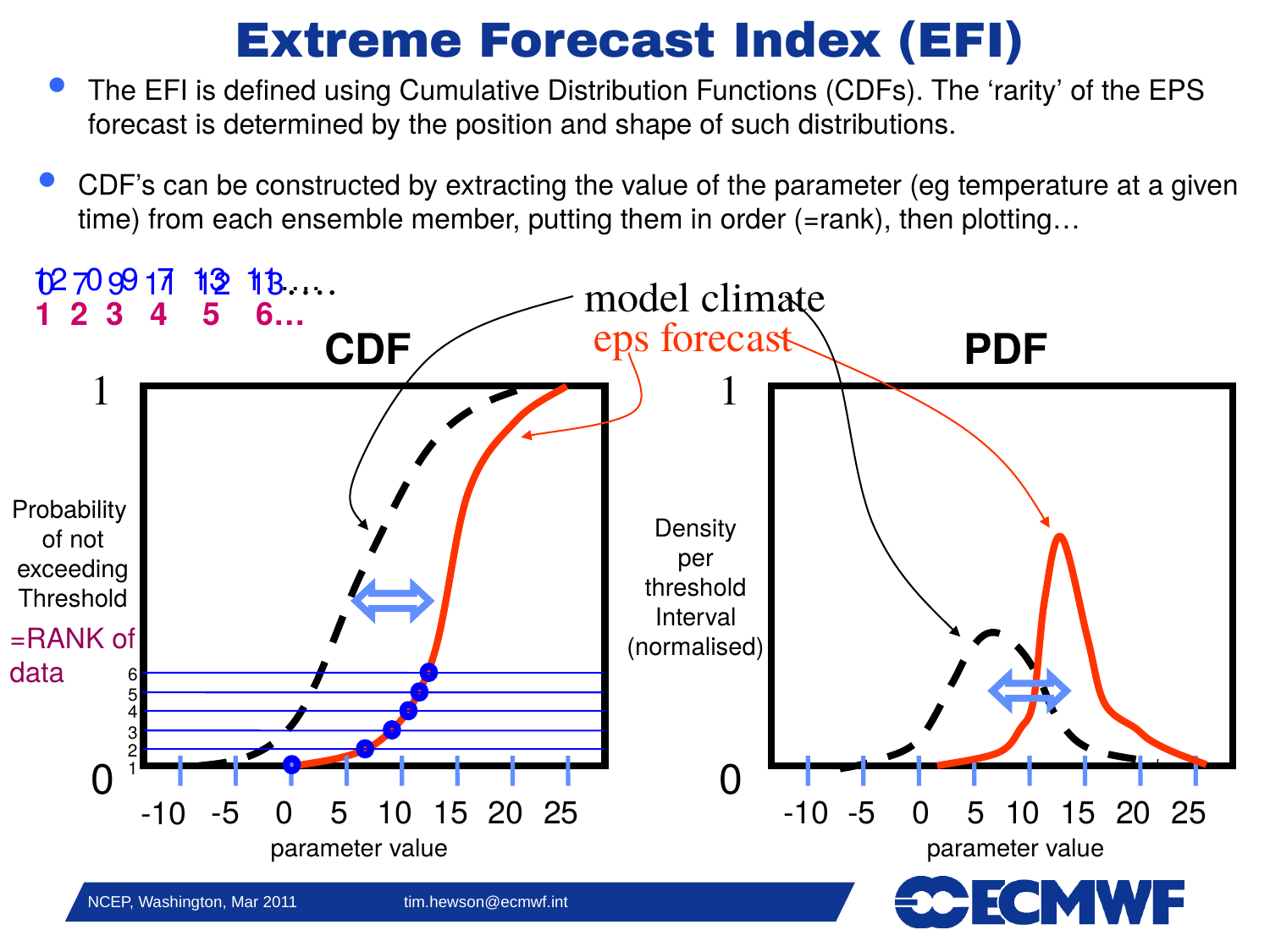

# Extreme Forecast Index (EFI)
The EFI is defined using Cumulative Distribution Functions (CDFs). The ‘rarity’ of the EPS forecast is determined by the position and shape of such distributions.
CDF’s can be constructed by extracting the value of the parameter (eg temperature at a given time) from each ensemble member, putting them in order (=rank), then plotting…
0  7  9  11  12  13….
12  0  9  7  13  11….
model climate

eps forecast

1  2  3   4    5    6…
CDF
PDF
1
1

Probability
of not
exceeding
Threshold

=RANK of
data
 Density
per
threshold
Interval
(normalised)

6
5
4
3
2
1

0
0

-5
 0
 5
10
15
20
25
-10
 -5
  0
  5
10
15
20
25
-10
parameter value
parameter value
NCEP, Washington, Mar 2011                        tim.hewson@ecmwf.int